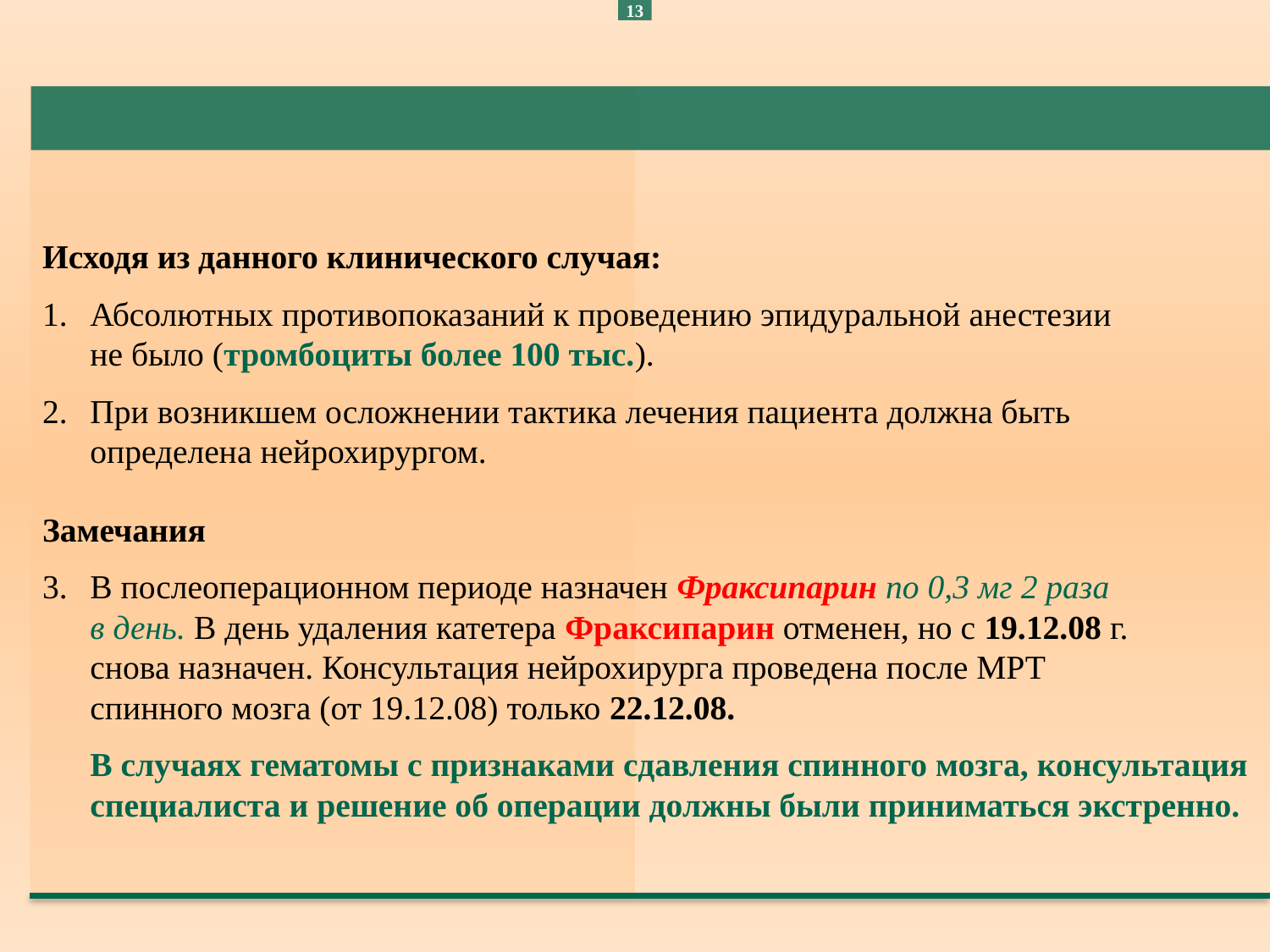

Исходя из данного клинического случая:
Абсолютных противопоказаний к проведению эпидуральной анестезии
не было (тромбоциты более 100 тыс.).
При возникшем осложнении тактика лечения пациента должна быть
определена нейрохирургом.

Замечания
В послеоперационном периоде назначен Фраксипарин по 0,3 мг 2 раза
в день. В день удаления катетера Фраксипарин отменен, но с 19.12.08 г.
снова назначен. Консультация нейрохирурга проведена после МРТ
спинного мозга (от 19.12.08) только 22.12.08.
В случаях гематомы с признаками сдавления спинного мозга, консультация специалиста и решение об операции должны были приниматься экстренно.